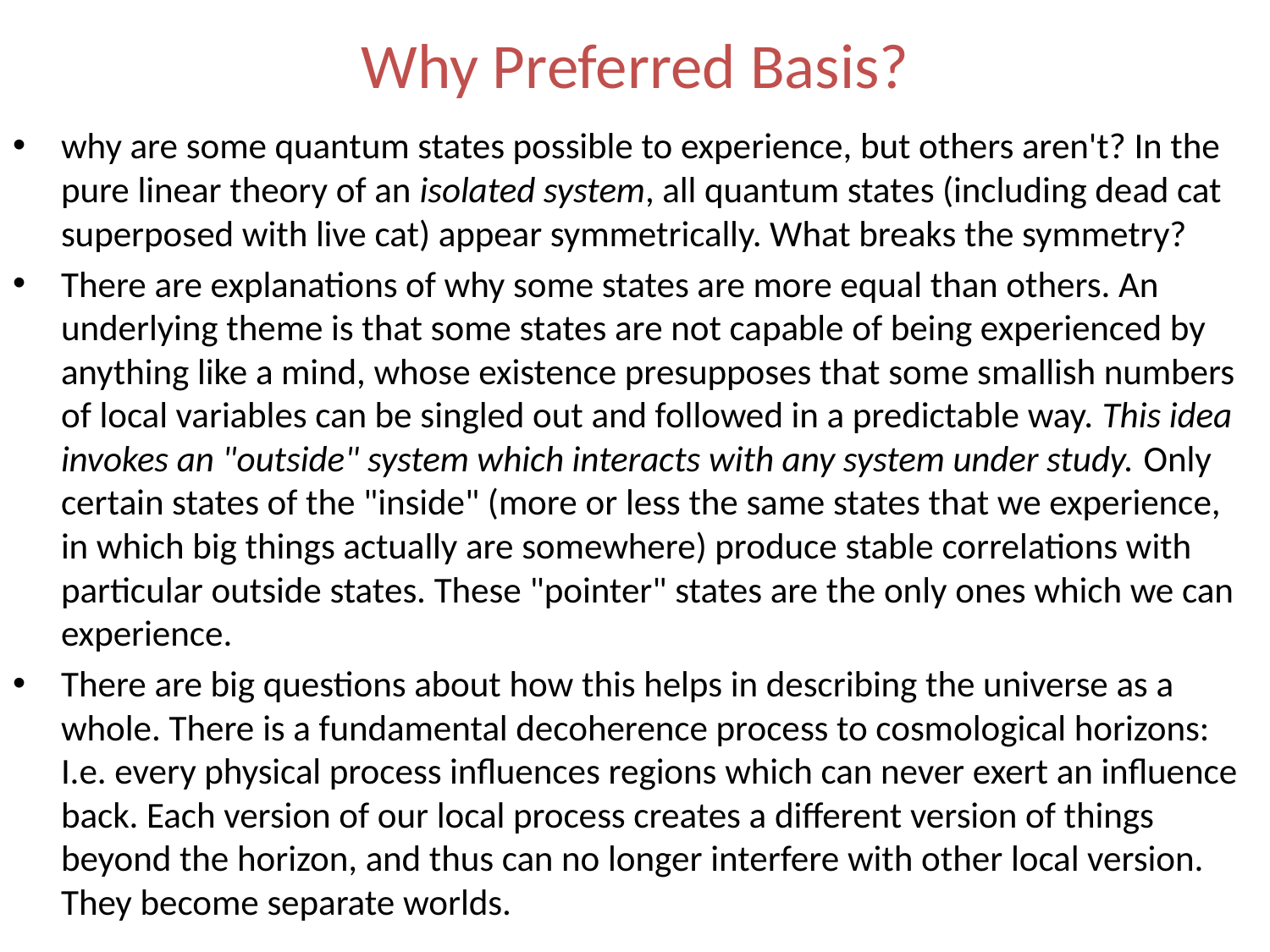

# Why Preferred Basis?
why are some quantum states possible to experience, but others aren't? In the pure linear theory of an isolated system, all quantum states (including dead cat superposed with live cat) appear symmetrically. What breaks the symmetry?
There are explanations of why some states are more equal than others. An underlying theme is that some states are not capable of being experienced by anything like a mind, whose existence presupposes that some smallish numbers of local variables can be singled out and followed in a predictable way. This idea invokes an "outside" system which interacts with any system under study. Only certain states of the "inside" (more or less the same states that we experience, in which big things actually are somewhere) produce stable correlations with particular outside states. These "pointer" states are the only ones which we can experience.
There are big questions about how this helps in describing the universe as a whole. There is a fundamental decoherence process to cosmological horizons: I.e. every physical process influences regions which can never exert an influence back. Each version of our local process creates a different version of things beyond the horizon, and thus can no longer interfere with other local version. They become separate worlds.